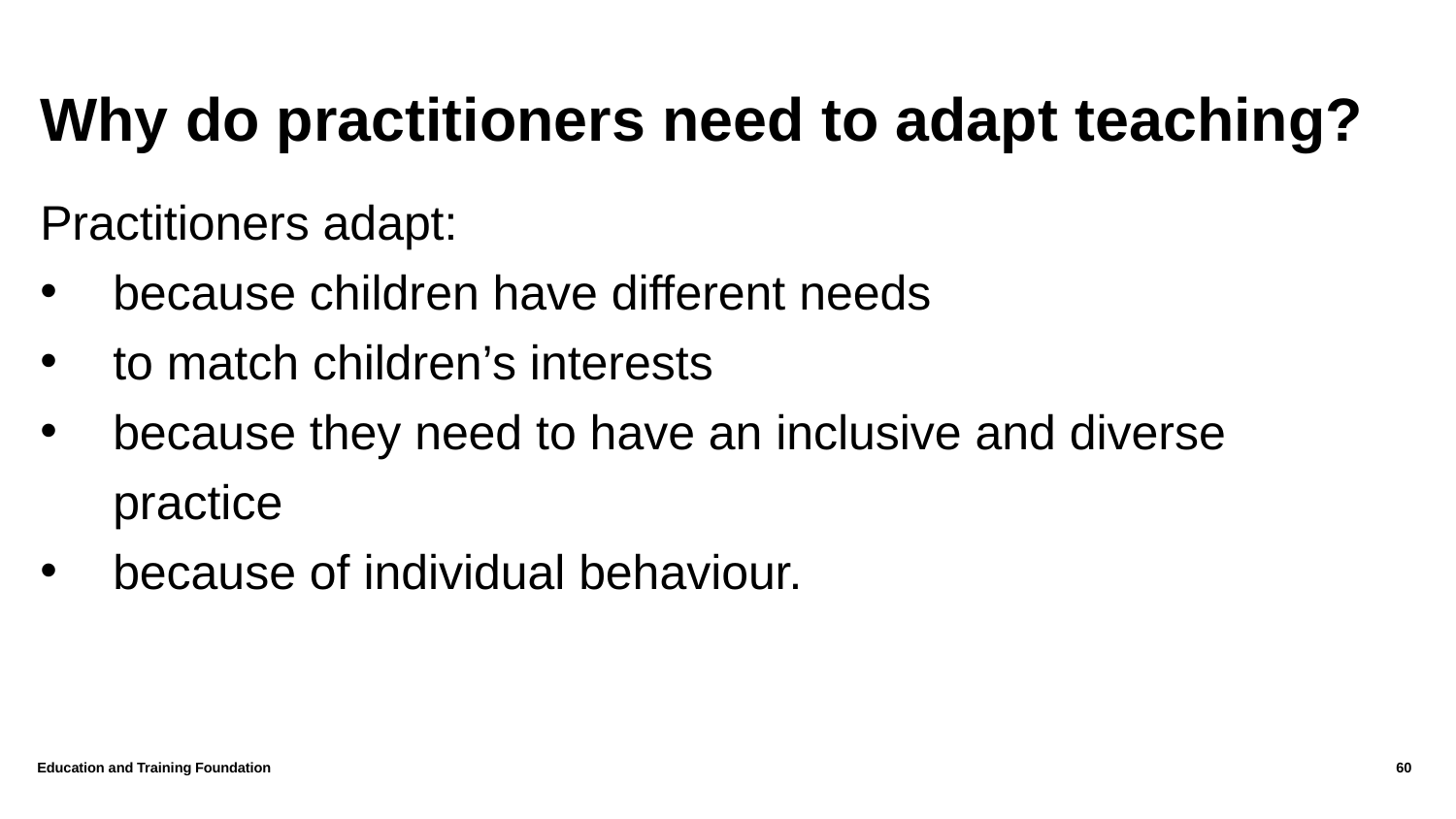

# Why do practitioners need to adapt teaching?
Practitioners adapt:
because children have different needs
to match children’s interests
because they need to have an inclusive and diverse practice
because of individual behaviour.

Education and Training Foundation
60